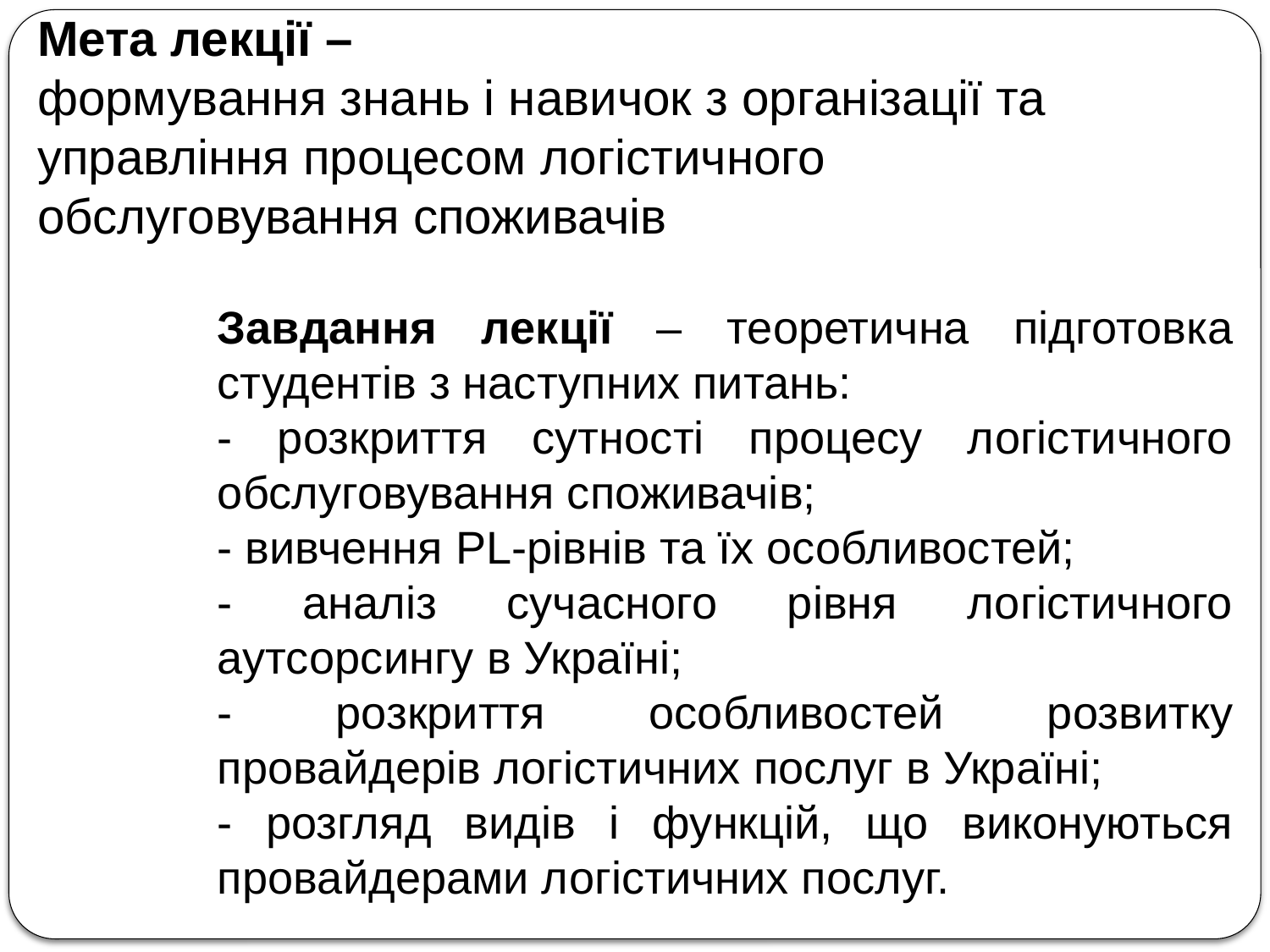

# Мета лекції – формування знань і навичок з організації та управління процесом логістичного обслуговування споживачів
Завдання лекції – теоретична підготовка студентів з наступних питань:
- розкриття сутності процесу логістичного обслуговування споживачів;
- вивчення PL-рівнів та їх особливостей;
- аналіз сучасного рівня логістичного аутсорсингу в Україні;
- розкриття особливостей розвитку провайдерів логістичних послуг в Україні;
- розгляд видів і функцій, що виконуються провайдерами логістичних послуг.